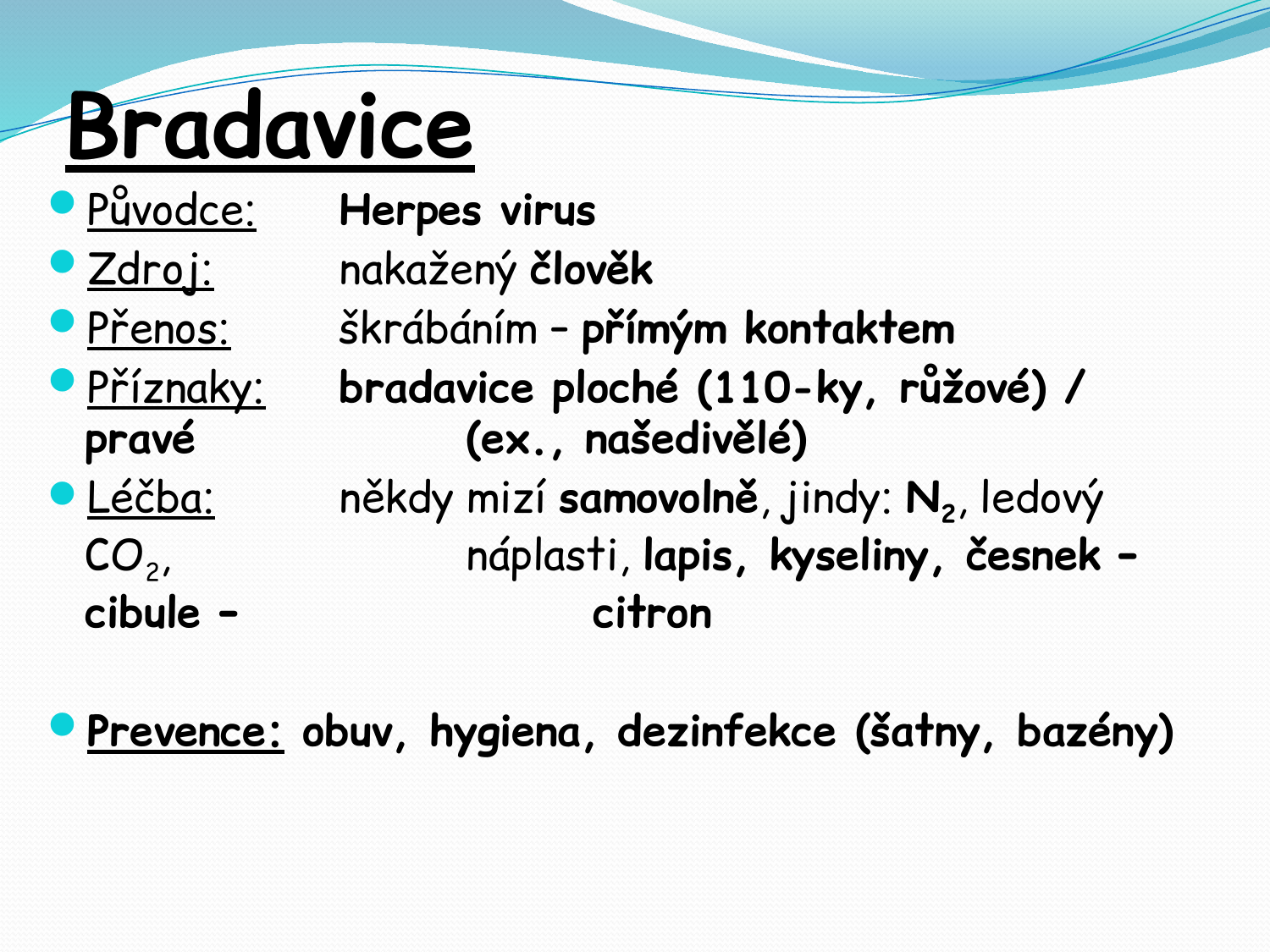

# Bradavice
Původce: 	Herpes virus
Zdroj:	nakažený člověk
Přenos: 	škrábáním – přímým kontaktem
Příznaky: 	bradavice ploché (110-ky, růžové) / pravé 		(ex., našedivělé)
Léčba: 	někdy mizí samovolně, jindy: N2, ledový CO2, 			náplasti, lapis, kyseliny, česnek – cibule –			citron

Prevence: obuv, hygiena, dezinfekce (šatny, bazény)